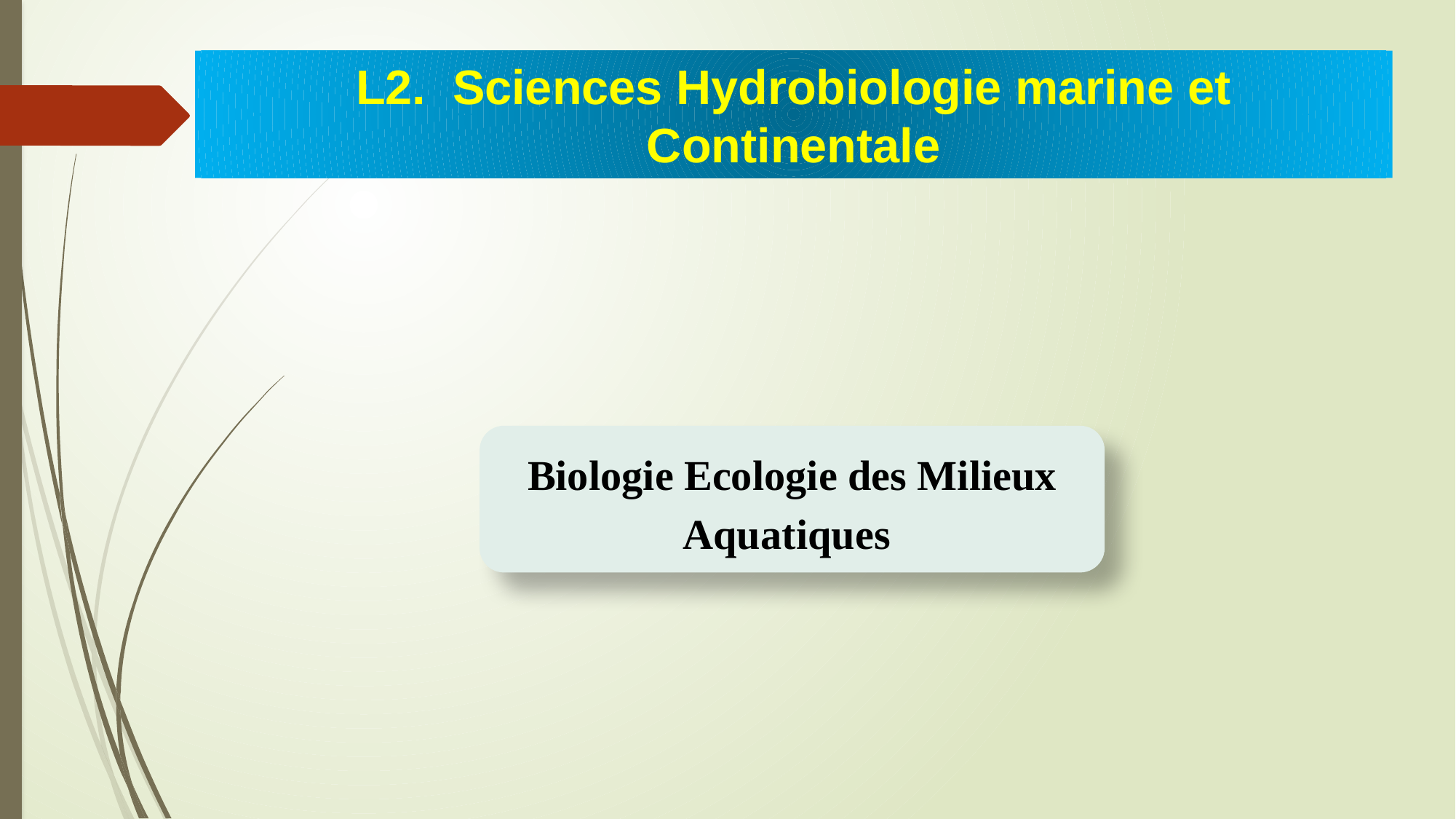

L2.  Sciences Hydrobiologie marine et Continentale
Biologie Ecologie des Milieux Aquatiques